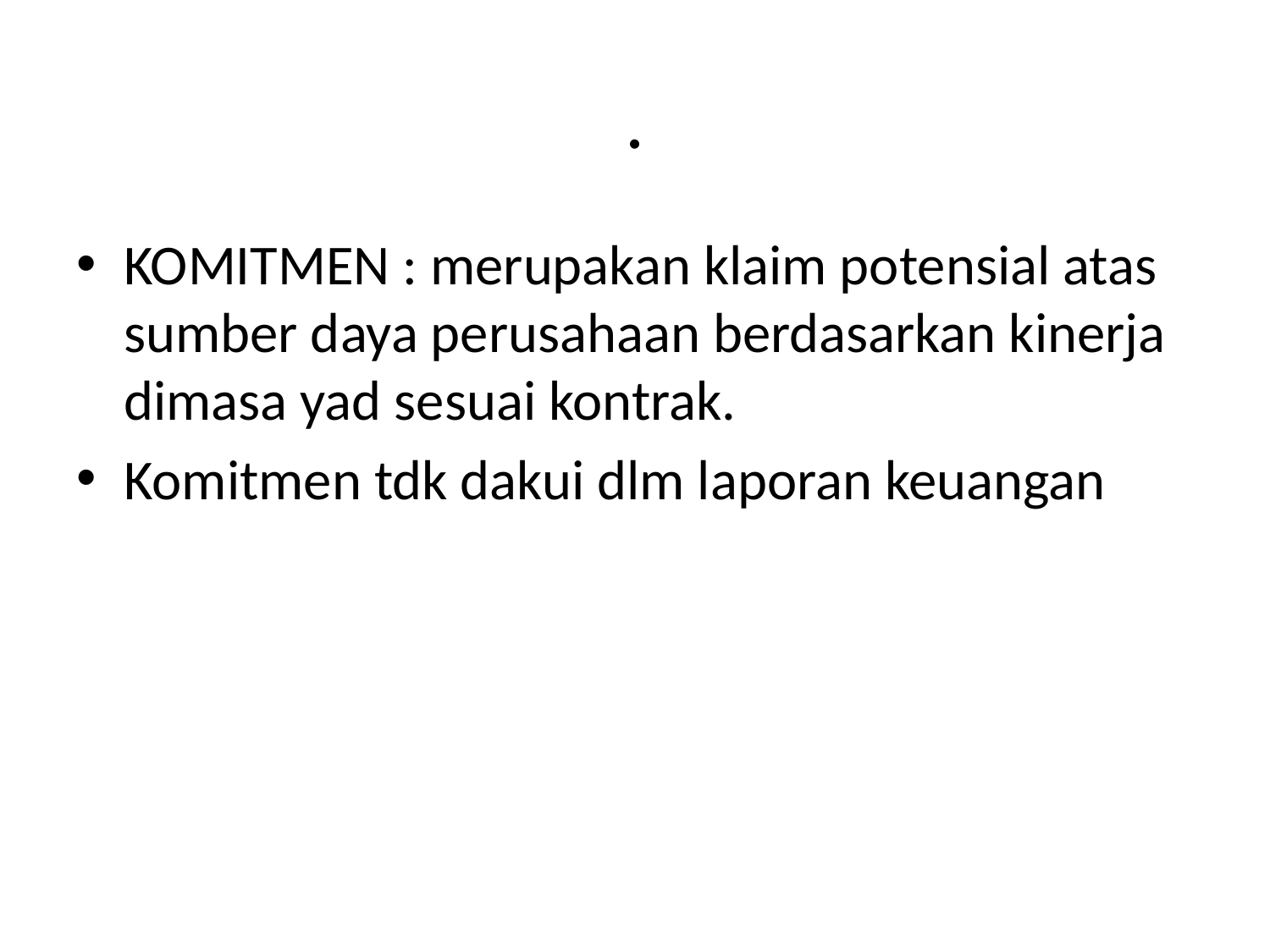

# .
KOMITMEN : merupakan klaim potensial atas sumber daya perusahaan berdasarkan kinerja dimasa yad sesuai kontrak.
Komitmen tdk dakui dlm laporan keuangan